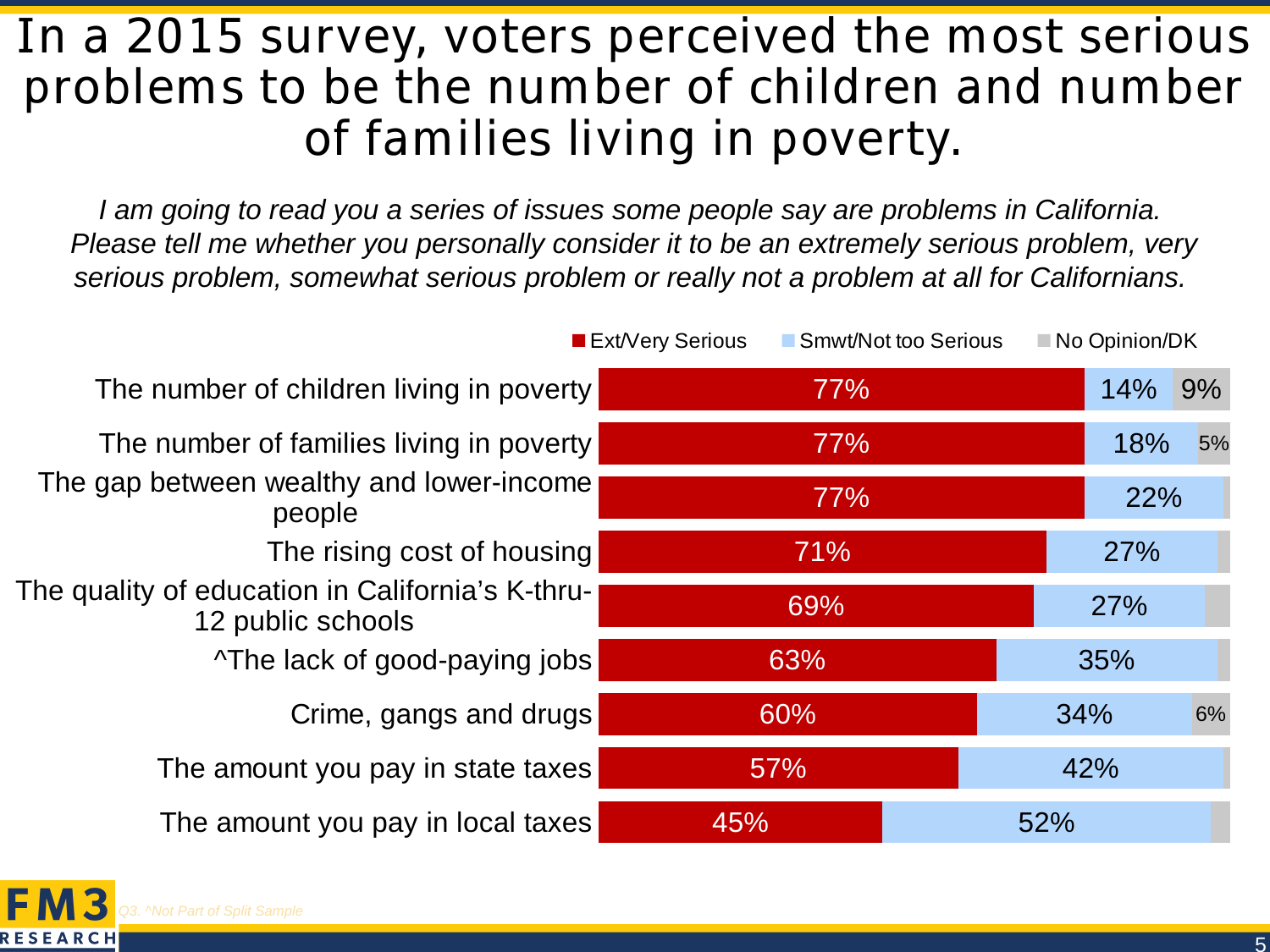

# In a 2015 survey, voters perceived the most serious problems to be the number of children and number of families living in poverty.
I am going to read you a series of issues some people say are problems in California.  Please tell me whether you personally consider it to be an extremely serious problem, very serious problem, somewhat serious problem or really not a problem at all for Californians.

### Chart

| Category | Ext/Very Serious | Smwt/Not too Serious | No Opinion/DK |
|---|---|---|---|
| The number of children living in poverty | 0.77 | 0.14 | 0.08999999999999997 |
| The number of families living in poverty | 0.77 | 0.18 | 0.050000000000000044 |
| The gap between wealthy and lower-income people | 0.77 | 0.22 | 0.010000000000000009 |
| The rising cost of housing | 0.71 | 0.27 | 0.020000000000000018 |
| The quality of education in California’s K-thru-12 public schools | 0.69 | 0.27 | 0.040000000000000036 |
| ^The lack of good-paying jobs | 0.63 | 0.35 | 0.020000000000000018 |
| Crime, gangs and drugs | 0.6 | 0.34 | 0.05999999999999994 |
| The amount you pay in state taxes | 0.57 | 0.42 | 0.01000000000000012 |
| The amount you pay in local taxes | 0.45 | 0.52 | 0.02999999999999997 |
Q3. ^Not Part of Split Sample